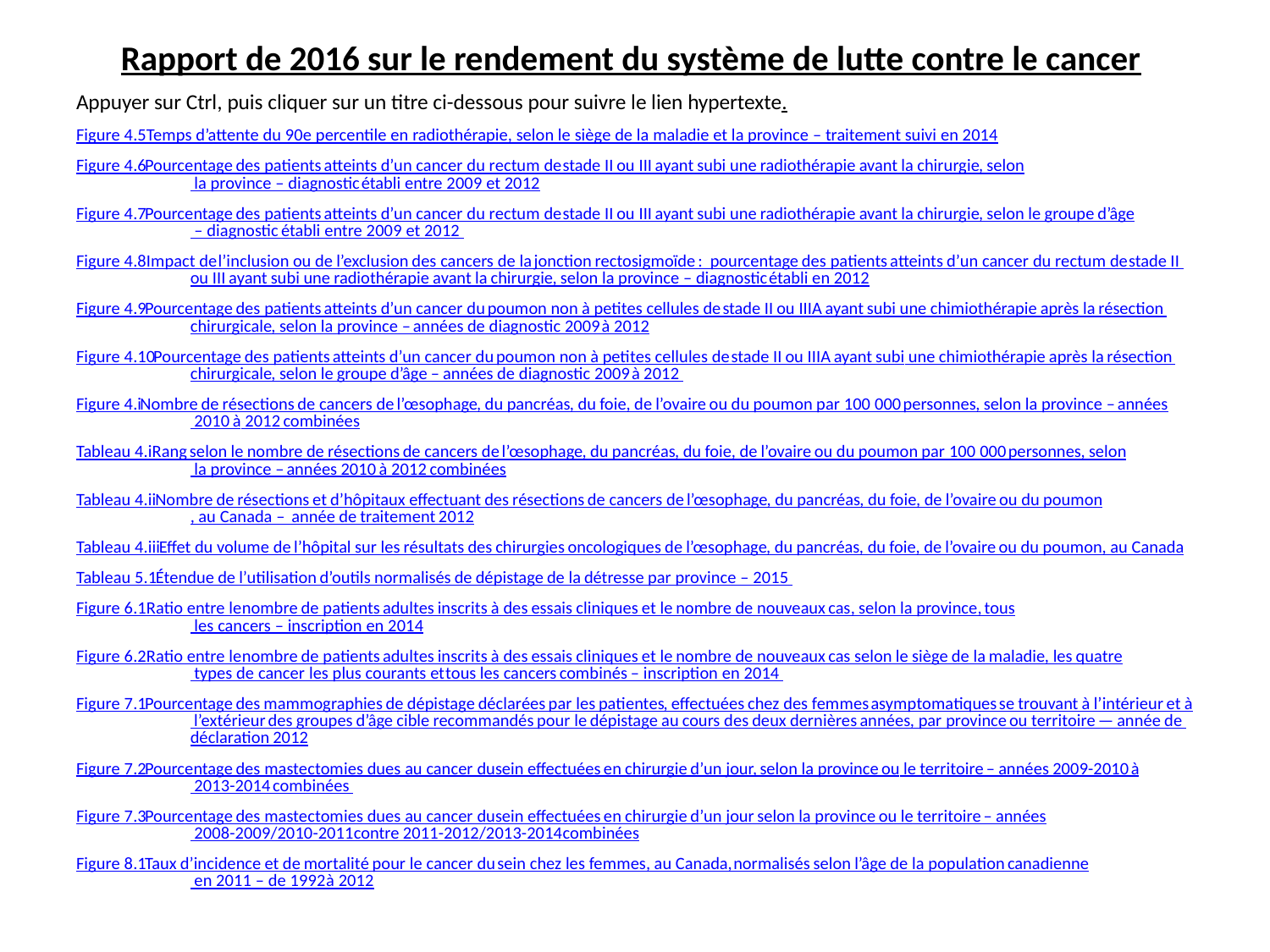

# Rapport de 2016 sur le rendement du système de lutte contre le cancer
Appuyer sur Ctrl, puis cliquer sur un titre ci-dessous pour suivre le lien hypertexte.
Figure 4.5	Temps d’attente du 90e percentile en radiothérapie, selon le siège de la maladie et la province – traitement suivi en 2014
Figure 4.6	Pourcentage des patients atteints d’un cancer du rectum de stade II ou III ayant subi une radiothérapie avant la chirurgie, selon la province – diagnostic établi entre 2009 et 2012
Figure 4.7	Pourcentage des patients atteints d’un cancer du rectum de stade II ou III ayant subi une radiothérapie avant la chirurgie, selon le groupe d’âge – diagnostic établi entre 2009 et 2012
Figure 4.8	Impact de l’inclusion ou de l’exclusion des cancers de la jonction rectosigmoïde :  pourcentage des patients atteints d’un cancer du rectum de stade II ou III ayant subi une radiothérapie avant la chirurgie, selon la province – diagnostic établi en 2012
Figure 4.9	Pourcentage des patients atteints d’un cancer du poumon non à petites cellules de stade II ou IIIA ayant subi une chimiothérapie après la résection chirurgicale, selon la province – années de diagnostic 2009 à 2012
Figure 4.10	Pourcentage des patients atteints d’un cancer du poumon non à petites cellules de stade II ou IIIA ayant subi une chimiothérapie après la résection chirurgicale, selon le groupe d’âge – années de diagnostic 2009 à 2012
Figure 4.i	Nombre de résections de cancers de l’œsophage, du pancréas, du foie, de l’ovaire ou du poumon par 100 000 personnes, selon la province – années 2010 à 2012 combinées
Tableau 4.i	Rang selon le nombre de résections de cancers de l’œsophage, du pancréas, du foie, de l’ovaire ou du poumon par 100 000 personnes, selon la province – années 2010 à 2012 combinées
Tableau 4.ii	Nombre de résections et d’hôpitaux effectuant des résections de cancers de l’œsophage, du pancréas, du foie, de l’ovaire ou du poumon, au Canada –  année de traitement 2012
Tableau 4.iii	Effet du volume de l’hôpital sur les résultats des chirurgies oncologiques de l’œsophage, du pancréas, du foie, de l’ovaire ou du poumon, au Canada
Tableau 5.1	Étendue de l’utilisation d’outils normalisés de dépistage de la détresse par province – 2015
Figure 6.1	Ratio entre le nombre de patients adultes inscrits à des essais cliniques et le nombre de nouveaux cas, selon la province, tous les cancers – inscription en 2014
Figure 6.2	Ratio entre le nombre de patients adultes inscrits à des essais cliniques et le nombre de nouveaux cas selon le siège de la maladie, les quatre types de cancer les plus courants et tous les cancers combinés – inscription en 2014
Figure 7.1	Pourcentage des mammographies de dépistage déclarées par les patientes, effectuées chez des femmes asymptomatiques se trouvant à l’intérieur et à l’extérieur des groupes d’âge cible recommandés pour le dépistage au cours des deux dernières années, par province ou territoire — année de déclaration 2012
Figure 7.2	Pourcentage des mastectomies dues au cancer du sein effectuées en chirurgie d’un jour, selon la province ou le territoire – années 2009-2010 à 2013-2014 combinées
Figure 7.3	Pourcentage des mastectomies dues au cancer du sein effectuées en chirurgie d’un jour selon la province ou le territoire – années 2008-2009/2010-2011 contre 2011-2012/2013-2014 combinées
Figure 8.1	Taux d’incidence et de mortalité pour le cancer du sein chez les femmes, au Canada, normalisés selon l’âge de la population canadienne en 2011 – de 1992 à 2012